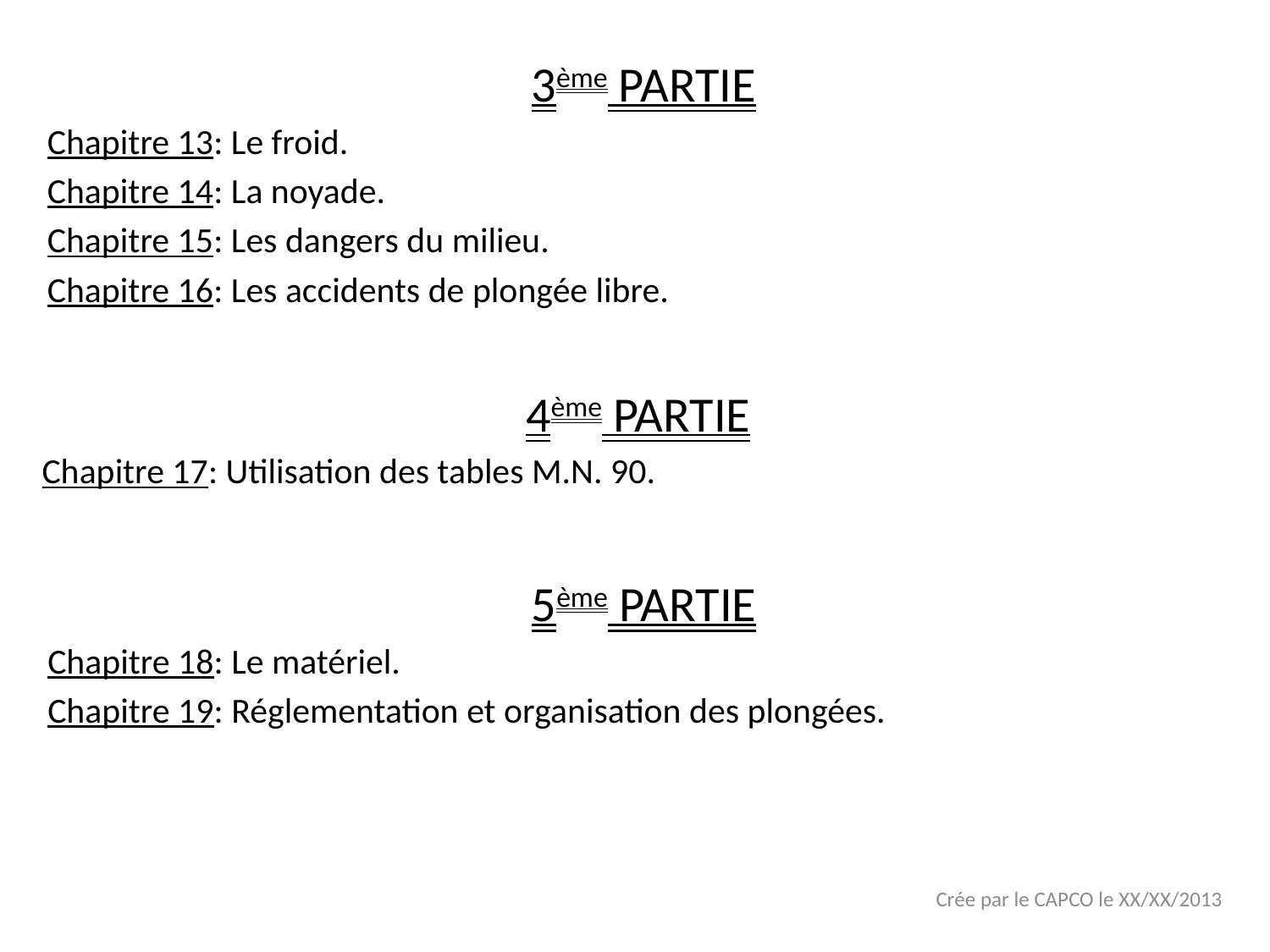

3ème PARTIE
Chapitre 13: Le froid.
Chapitre 14: La noyade.
Chapitre 15: Les dangers du milieu.
Chapitre 16: Les accidents de plongée libre.

4ème PARTIE
Chapitre 17: Utilisation des tables M.N. 90.

5ème PARTIE
Chapitre 18: Le matériel.
Chapitre 19: Réglementation et organisation des plongées.

Crée par le CAPCO le XX/XX/2013